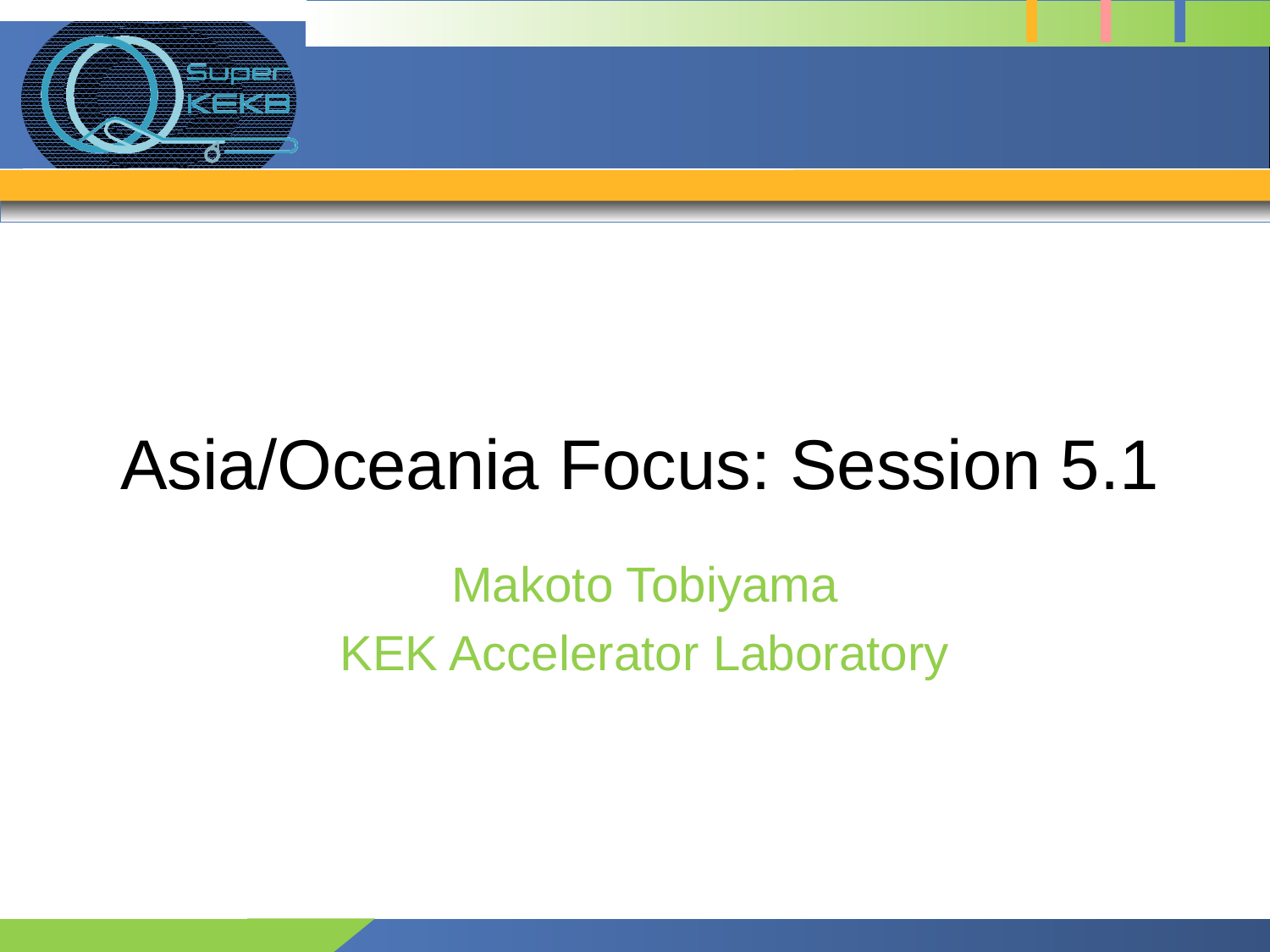

# Asia/Oceania Focus: Session 5.1
Makoto Tobiyama
KEK Accelerator Laboratory